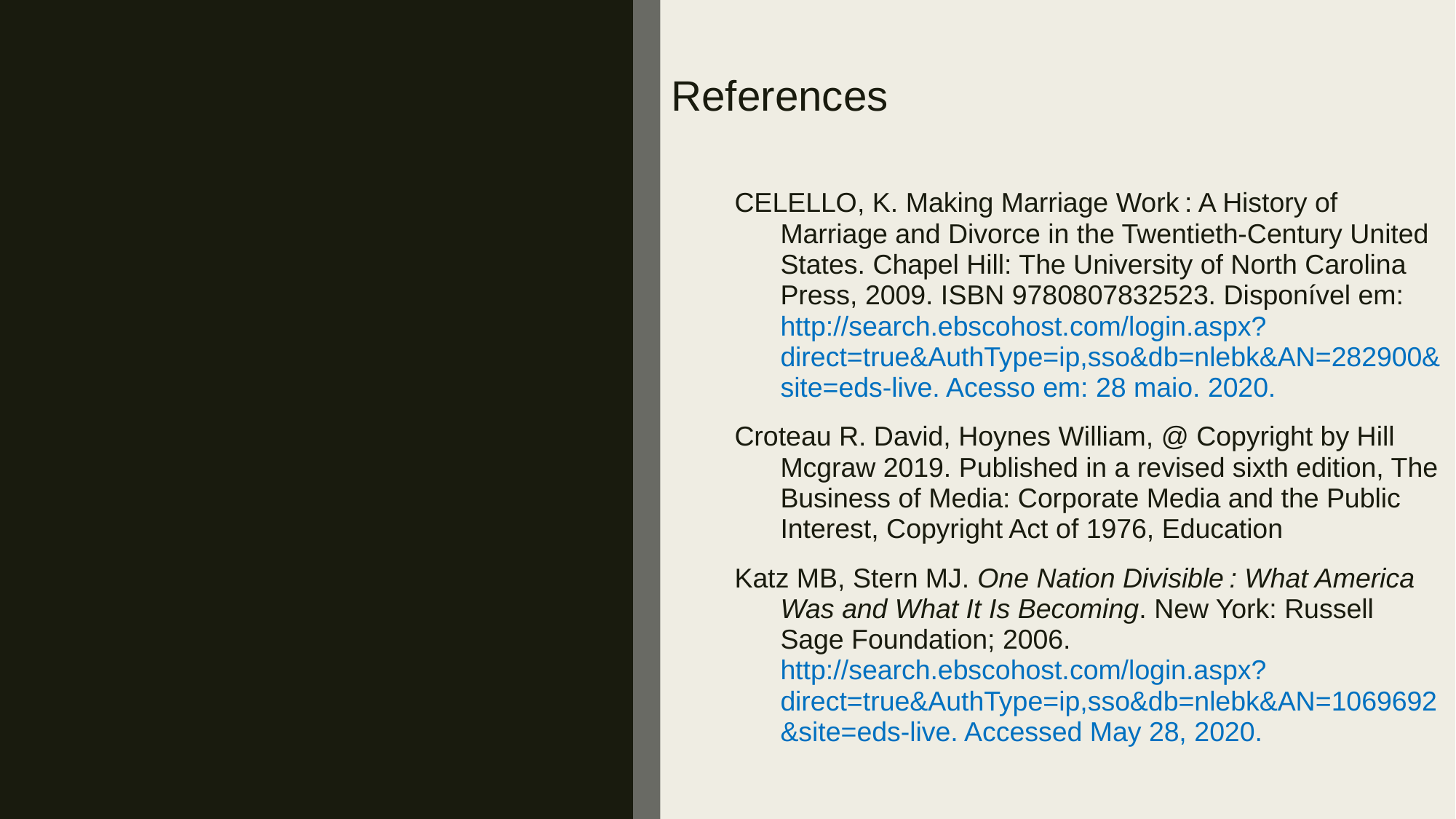

References

CELELLO, K. Making Marriage Work : A History of Marriage and Divorce in the Twentieth-Century United States. Chapel Hill: The University of North Carolina Press, 2009. ISBN 9780807832523. Disponível em: http://search.ebscohost.com/login.aspx?direct=true&AuthType=ip,sso&db=nlebk&AN=282900&site=eds-live. Acesso em: 28 maio. 2020.
Croteau R. David, Hoynes William, @ Copyright by Hill Mcgraw 2019. Published in a revised sixth edition, The Business of Media: Corporate Media and the Public Interest, Copyright Act of 1976, Education
Katz MB, Stern MJ. One Nation Divisible : What America Was and What It Is Becoming. New York: Russell Sage Foundation; 2006. http://search.ebscohost.com/login.aspx?direct=true&AuthType=ip,sso&db=nlebk&AN=1069692&site=eds-live. Accessed May 28, 2020.